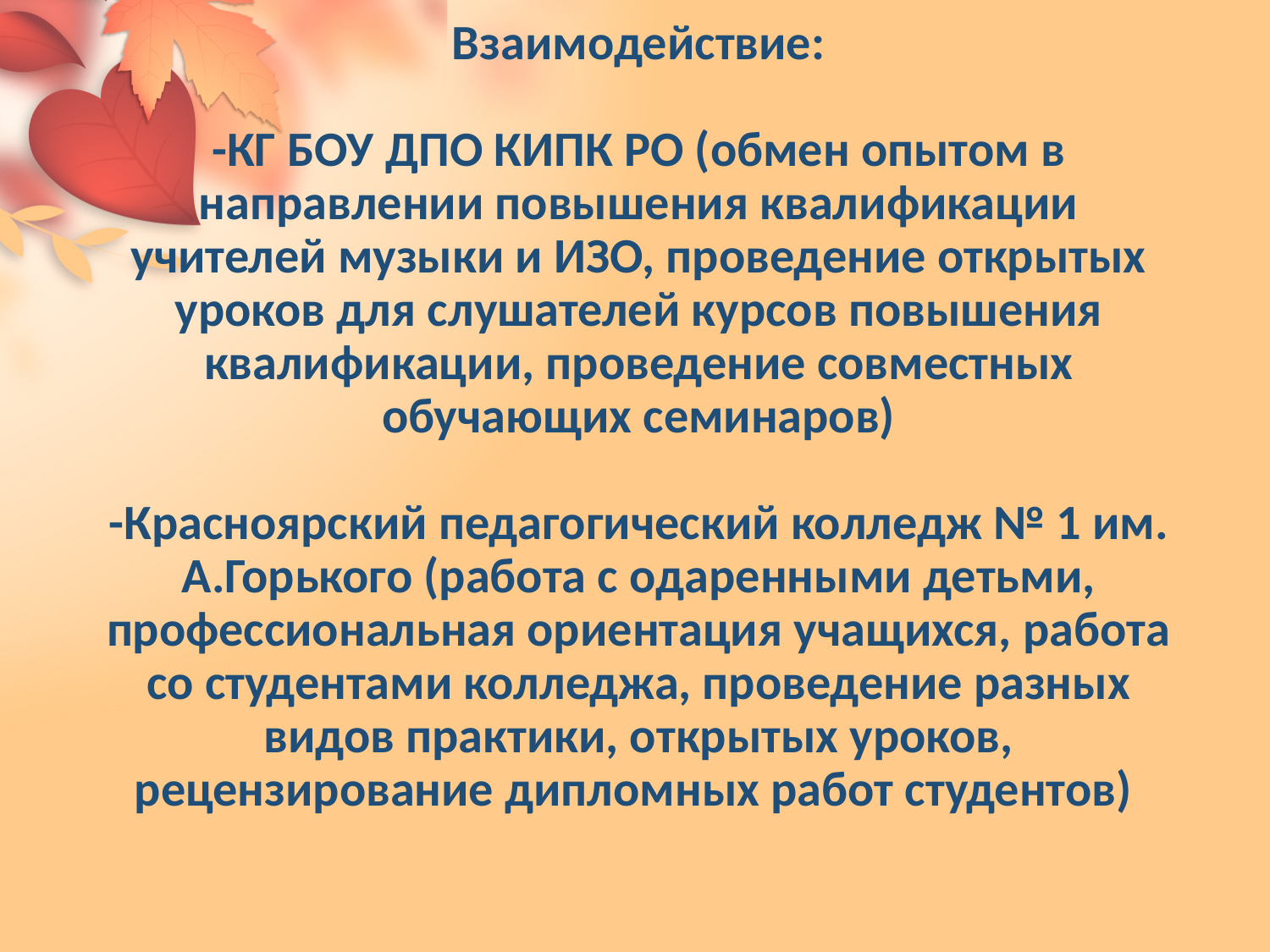

# Взаимодействие: -КГ БОУ ДПО КИПК РО (обмен опытом в направлении повышения квалификации учителей музыки и ИЗО, проведение открытых уроков для слушателей курсов повышения квалификации, проведение совместных обучающих семинаров) -Красноярский педагогический колледж № 1 им. А.Горького (работа с одаренными детьми, профессиональная ориентация учащихся, работа со студентами колледжа, проведение разных видов практики, открытых уроков, рецензирование дипломных работ студентов)